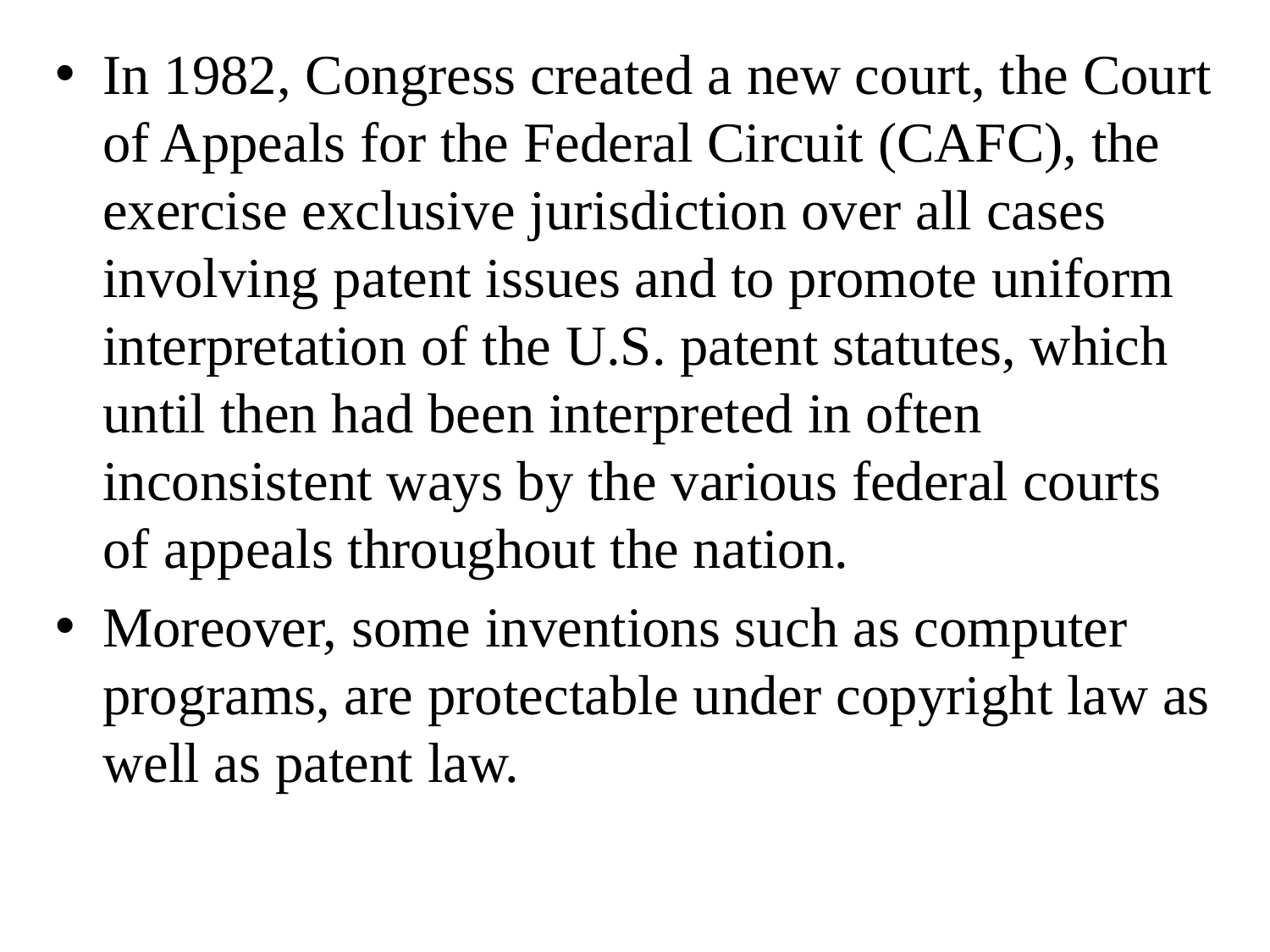

In 1982, Congress created a new court, the Court of Appeals for the Federal Circuit (CAFC), the exercise exclusive jurisdiction over all cases involving patent issues and to promote uniform interpretation of the U.S. patent statutes, which until then had been interpreted in often inconsistent ways by the various federal courts of appeals throughout the nation.
Moreover, some inventions such as computer programs, are protectable under copyright law as well as patent law.